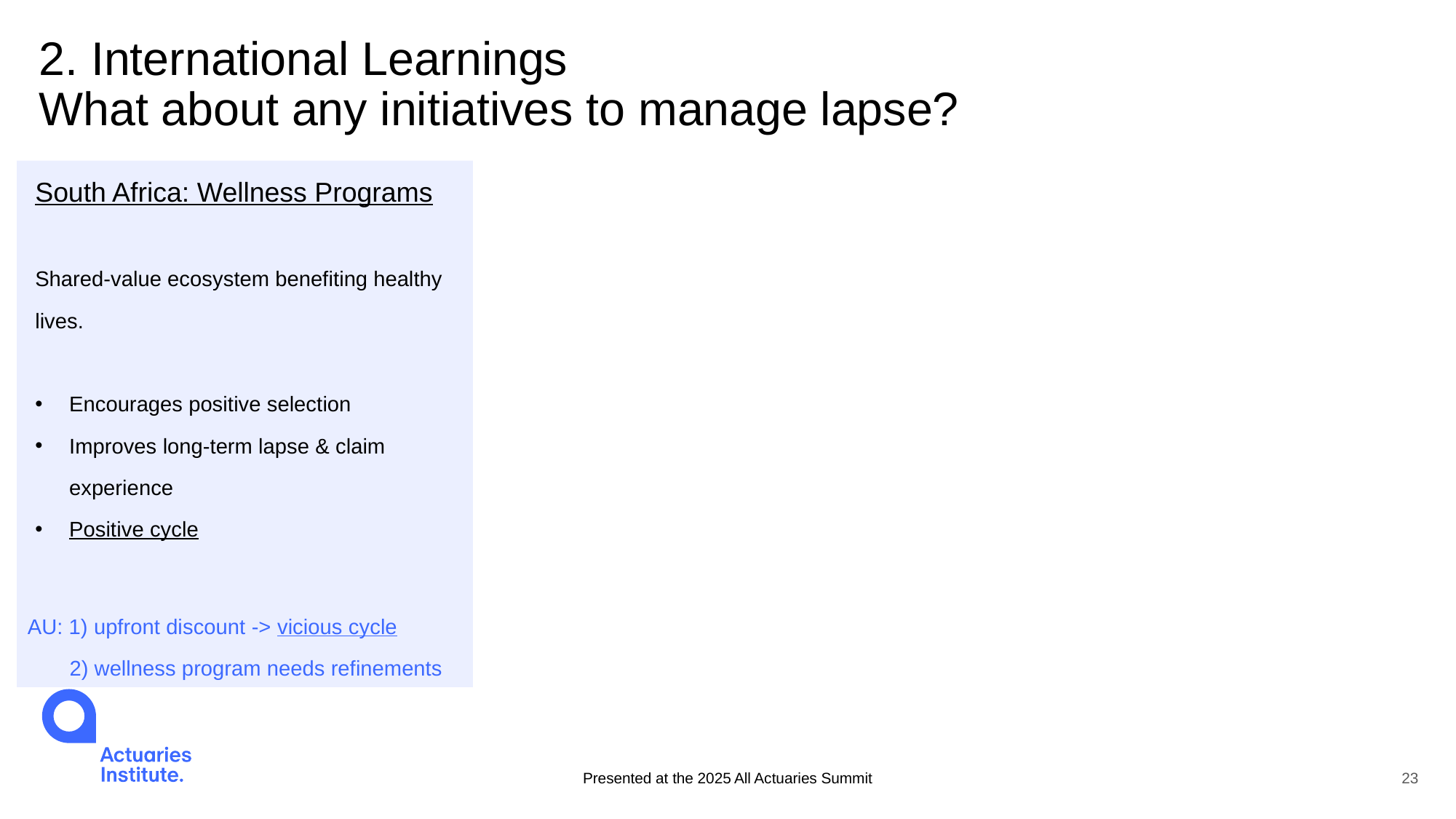

# 2. International Learnings What about any initiatives to manage lapse?

South Africa: Wellness Programs

Shared-value ecosystem benefiting healthy lives.

Encourages positive selection
Improves long-term lapse & claim experience
Positive cycle
AU: 1) upfront discount -> vicious cycle
       2) wellness program needs refinements

Presented at the 2025 All Actuaries Summit
23